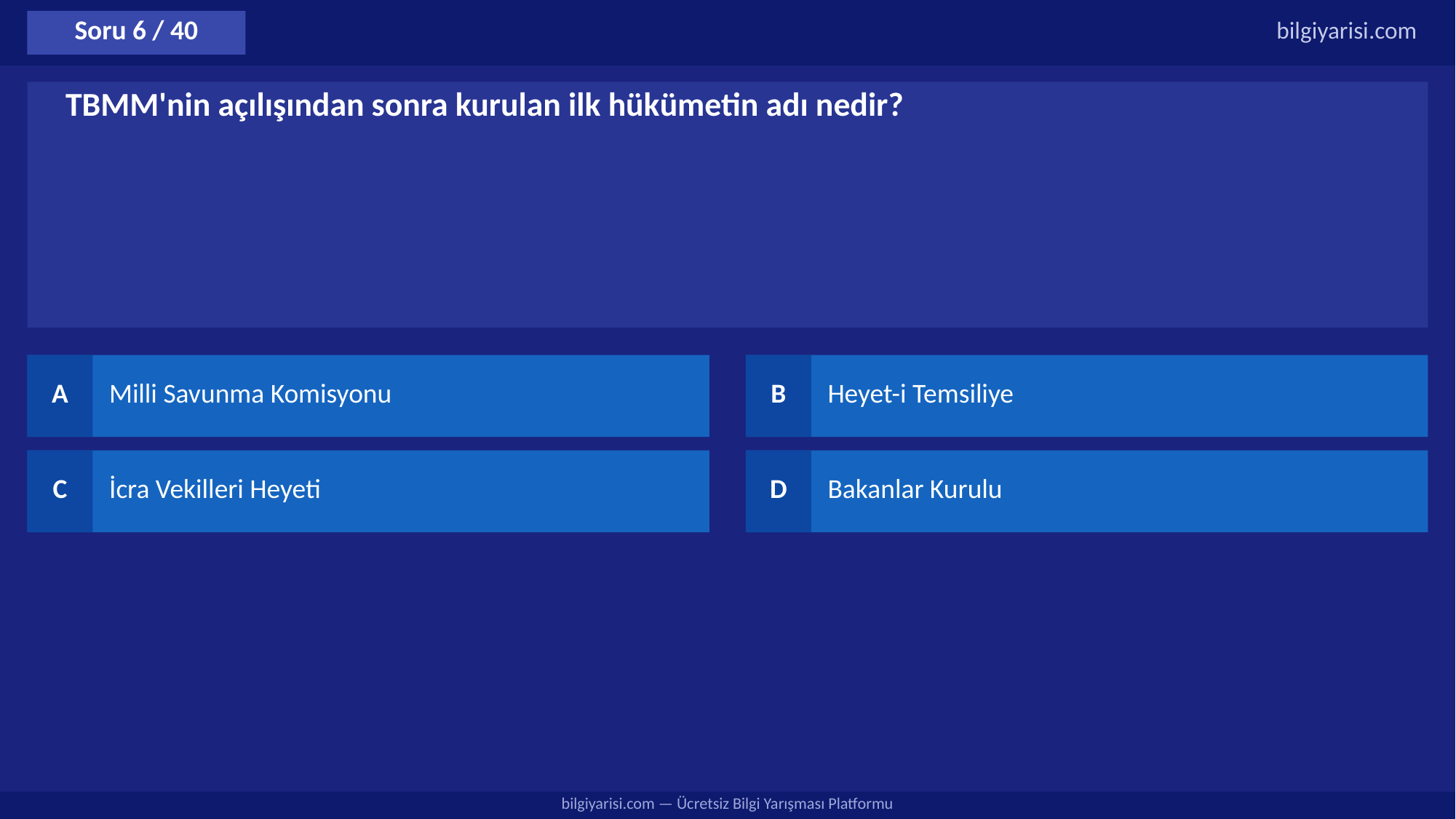

Soru 6 / 40
bilgiyarisi.com

TBMM'nin açılışından sonra kurulan ilk hükümetin adı nedir?

A
Milli Savunma Komisyonu

B
Heyet-i Temsiliye

C
İcra Vekilleri Heyeti

D
Bakanlar Kurulu
bilgiyarisi.com — Ücretsiz Bilgi Yarışması Platformu